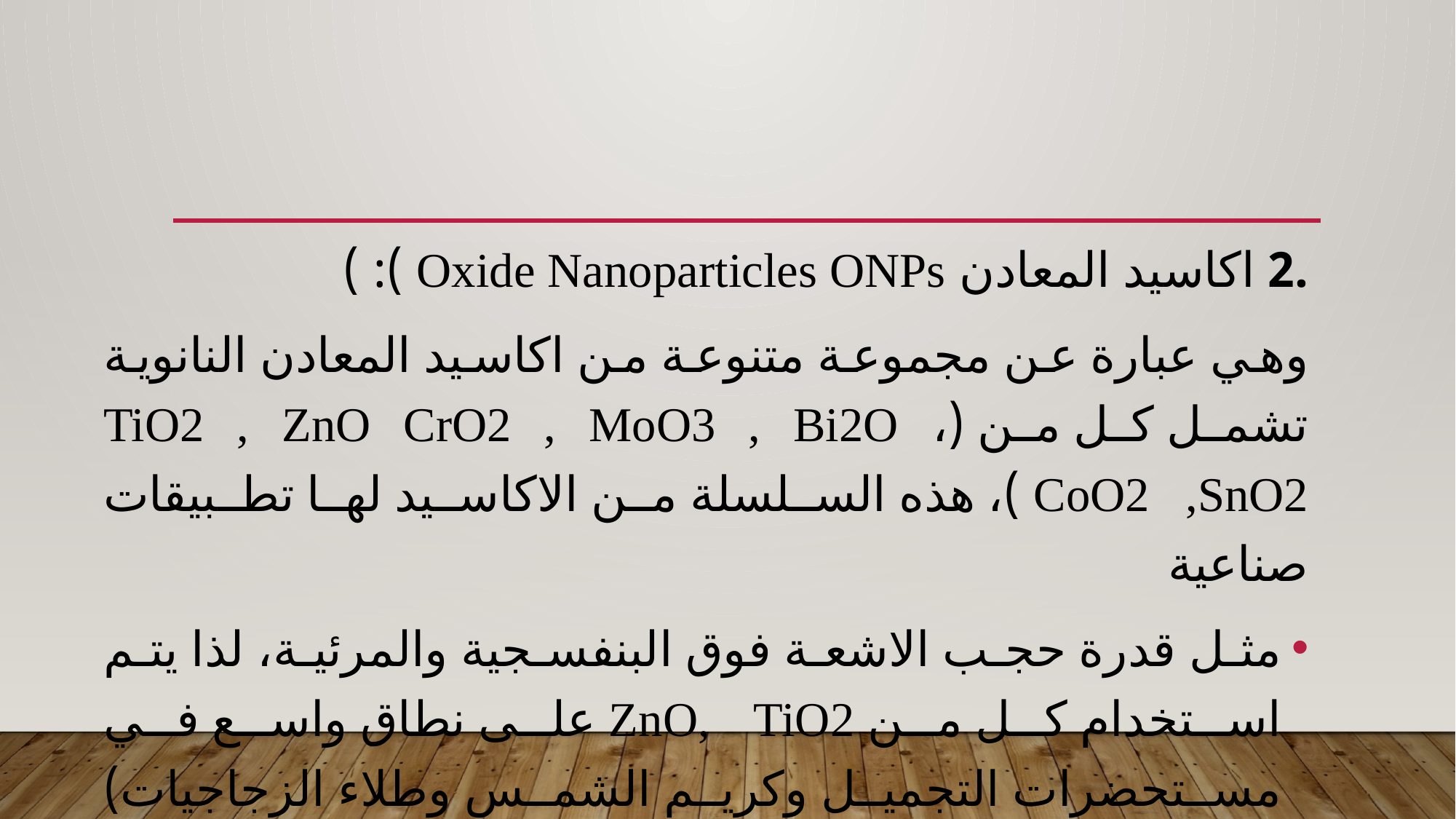

#
.2 اكاسيد المعادن Oxide Nanoparticles ONPs ): )
وهي عبارة عن مجموعة متنوعة من اكاسيد المعادن النانوية تشمل كل من (TiO2 , ZnO CrO2 , MoO3 , Bi2O ، CoO2 ,SnO2 )، هذه السلسلة من الاكاسيد لها تطبيقات صناعية
مثل قدرة حجب الاشعة فوق البنفسجية والمرئية، لذا يتم استخدام كل من ZnO, TiO2 على نطاق واسع في مستحضرات التجميل وكريم الشمس وطلاء الزجاجيات) Astruc, 2012 ).